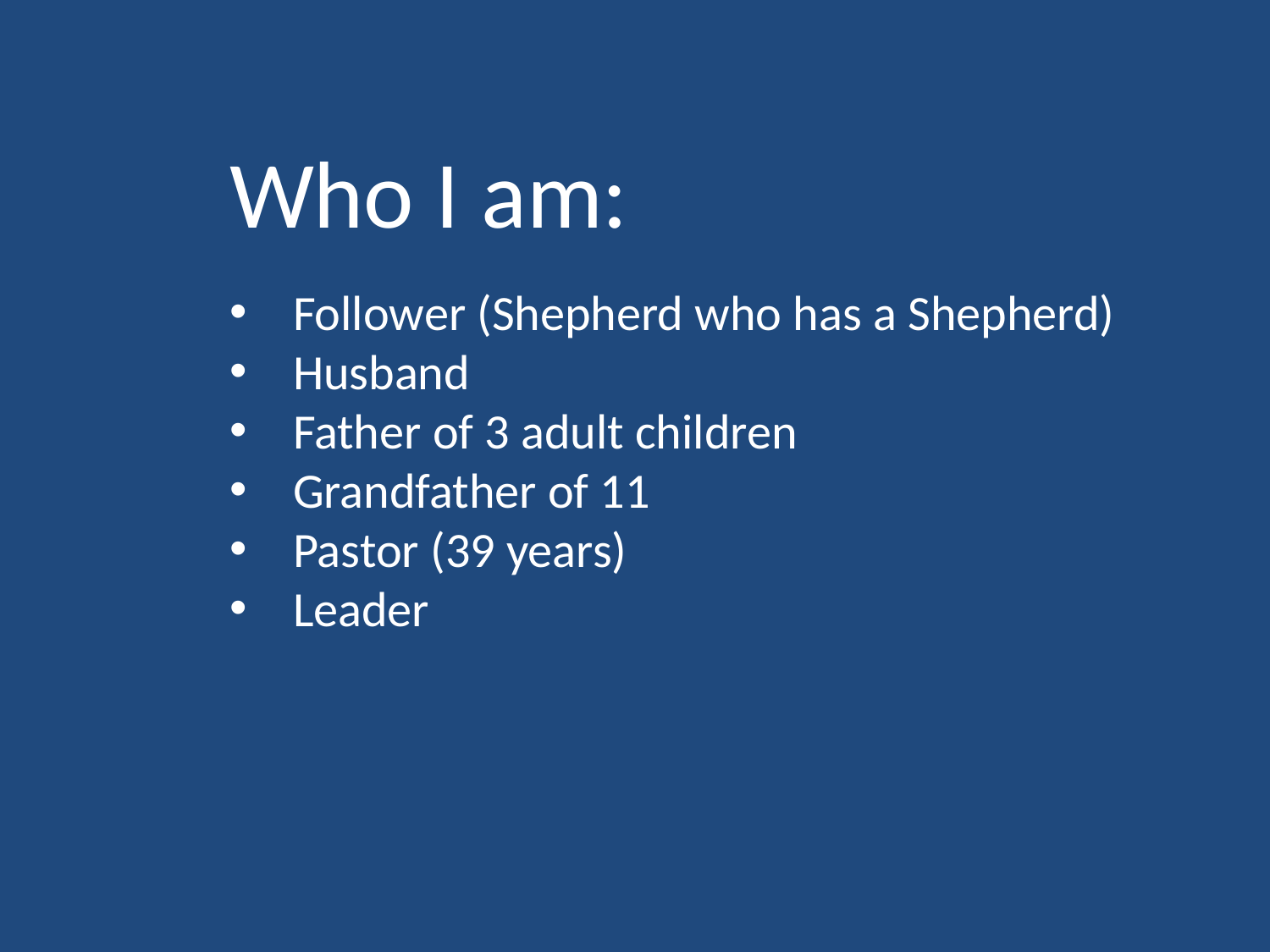

Who I am:

Follower (Shepherd who has a Shepherd)
Husband
Father of 3 adult children
Grandfather of 11
Pastor (39 years)
Leader